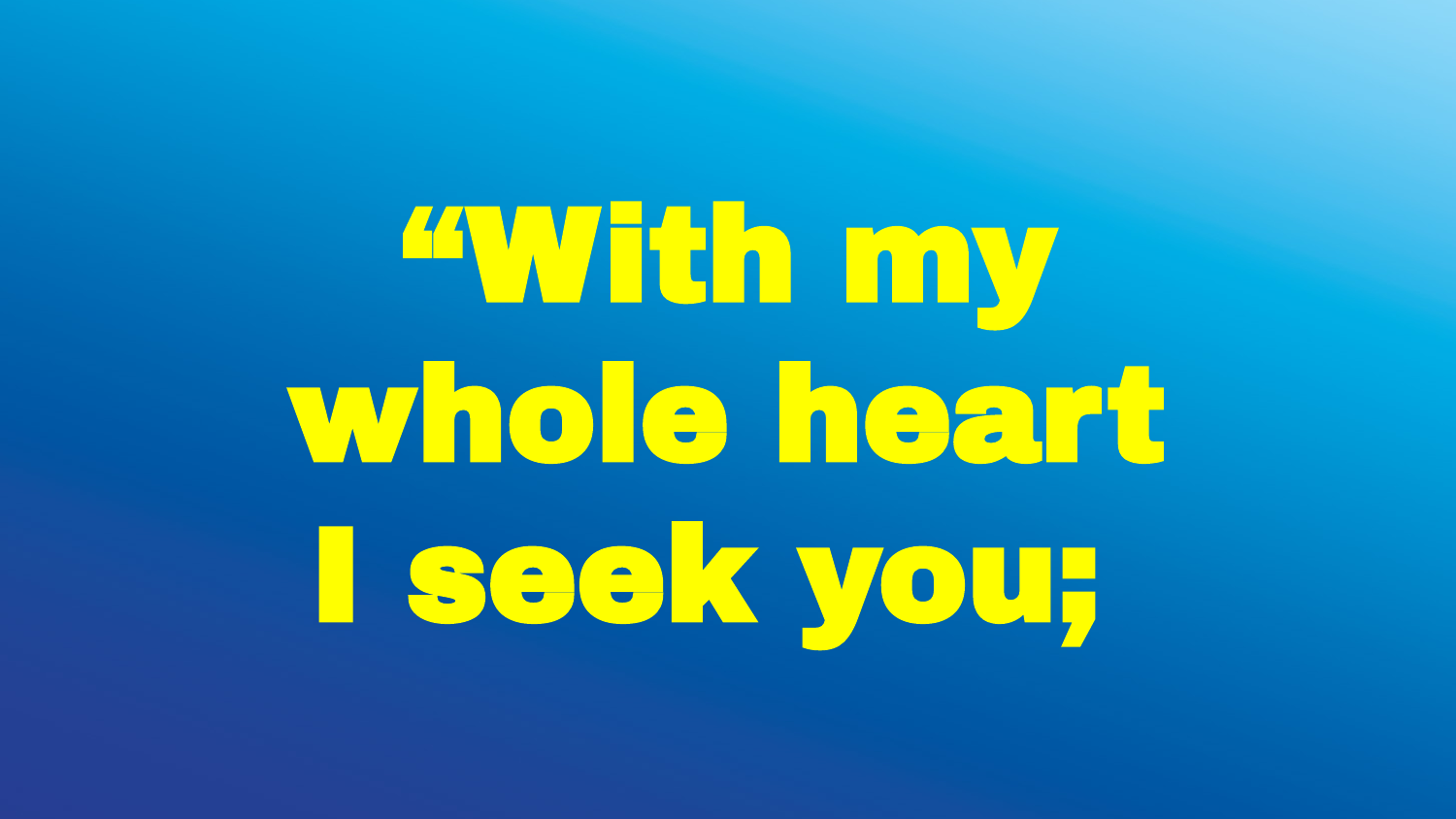

“With my
whole heart
I seek you;